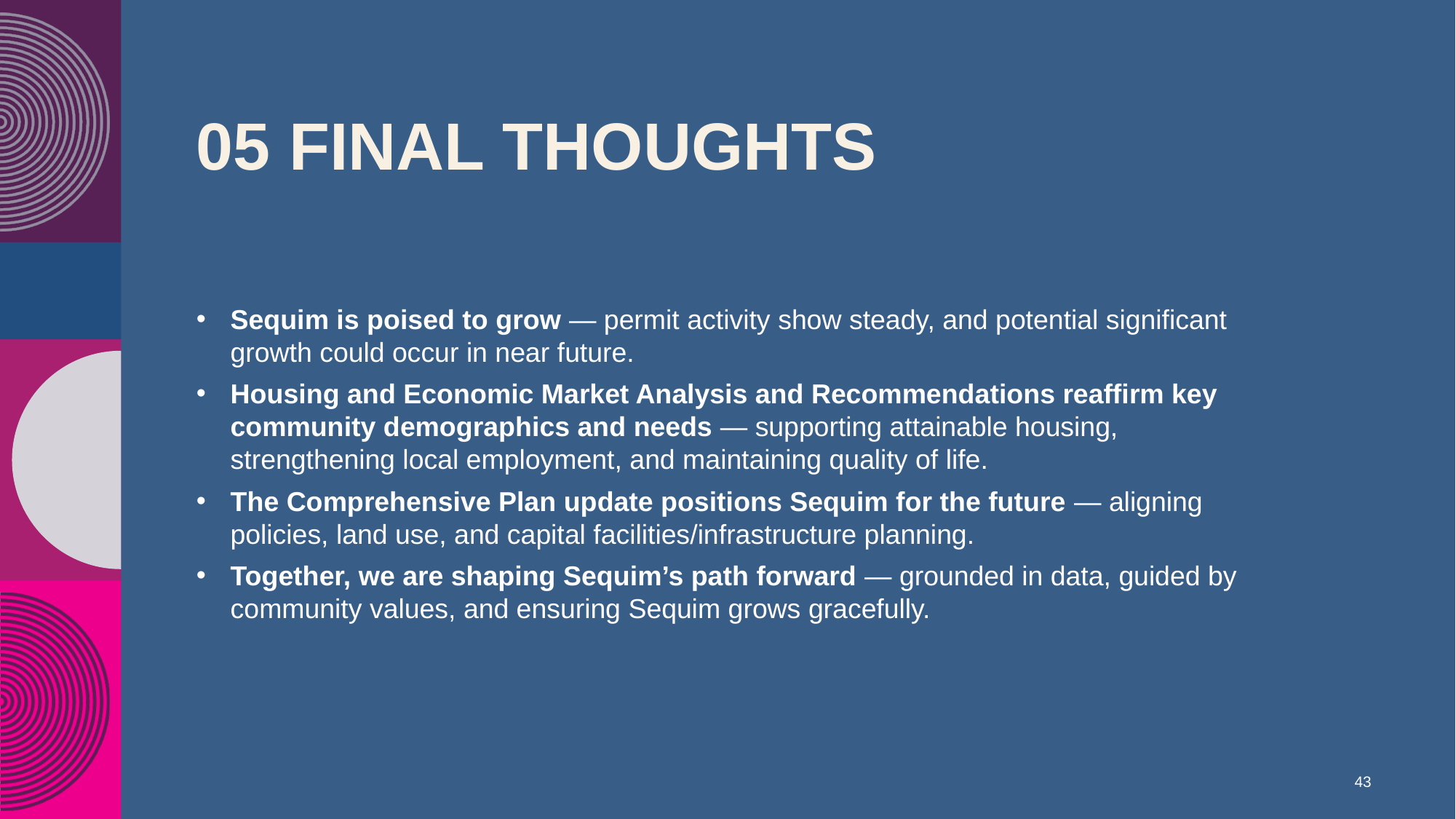

# 05 Final thoughts
Sequim is poised to grow — permit activity show steady, and potential significant growth could occur in near future.
Housing and Economic Market Analysis and Recommendations reaffirm key community demographics and needs — supporting attainable housing, strengthening local employment, and maintaining quality of life.
The Comprehensive Plan update positions Sequim for the future — aligning policies, land use, and capital facilities/infrastructure planning.
Together, we are shaping Sequim’s path forward — grounded in data, guided by community values, and ensuring Sequim grows gracefully.

43